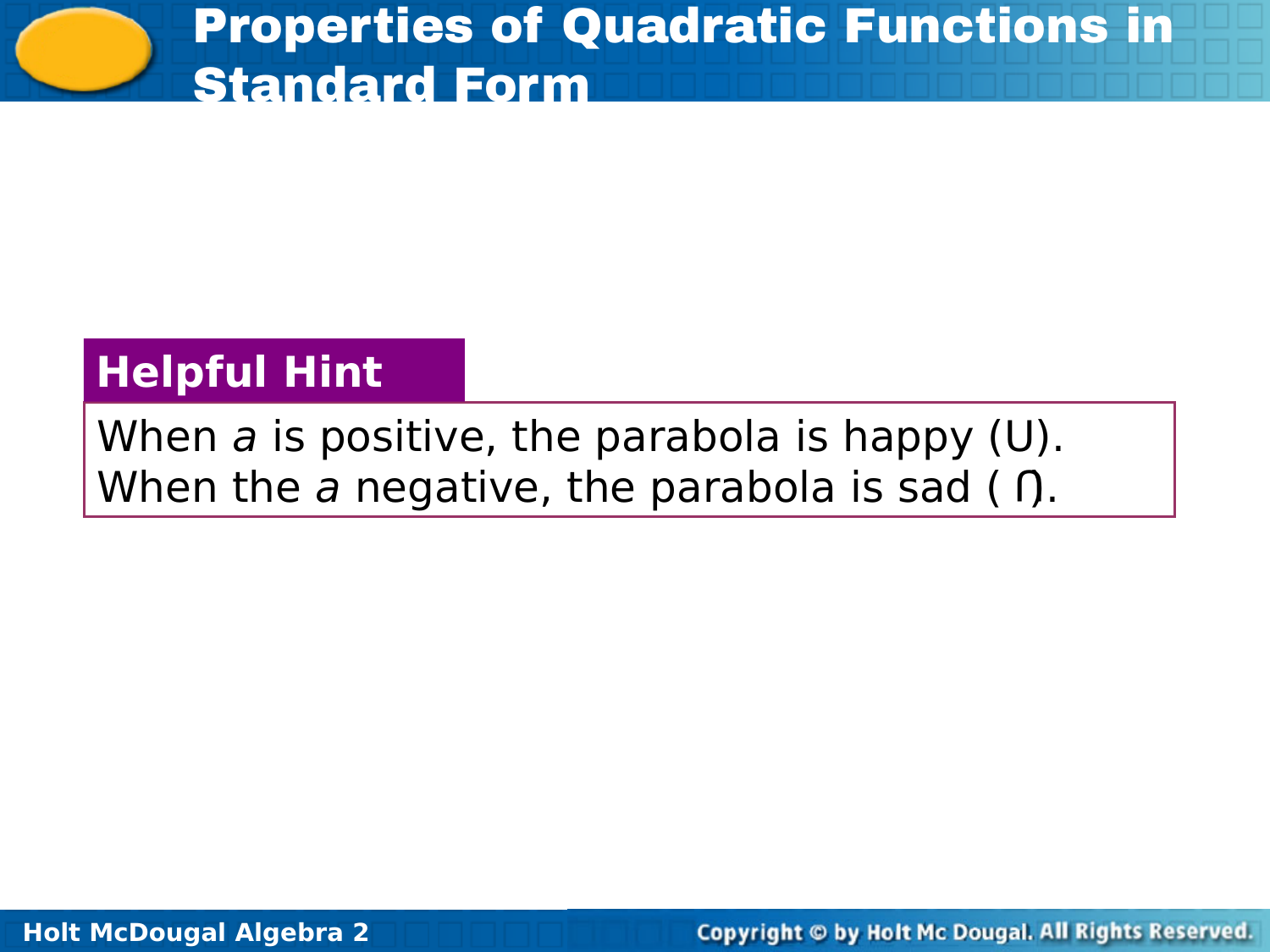

Helpful Hint
When a is positive, the parabola is happy (U). When the a negative, the parabola is sad (  ).
U